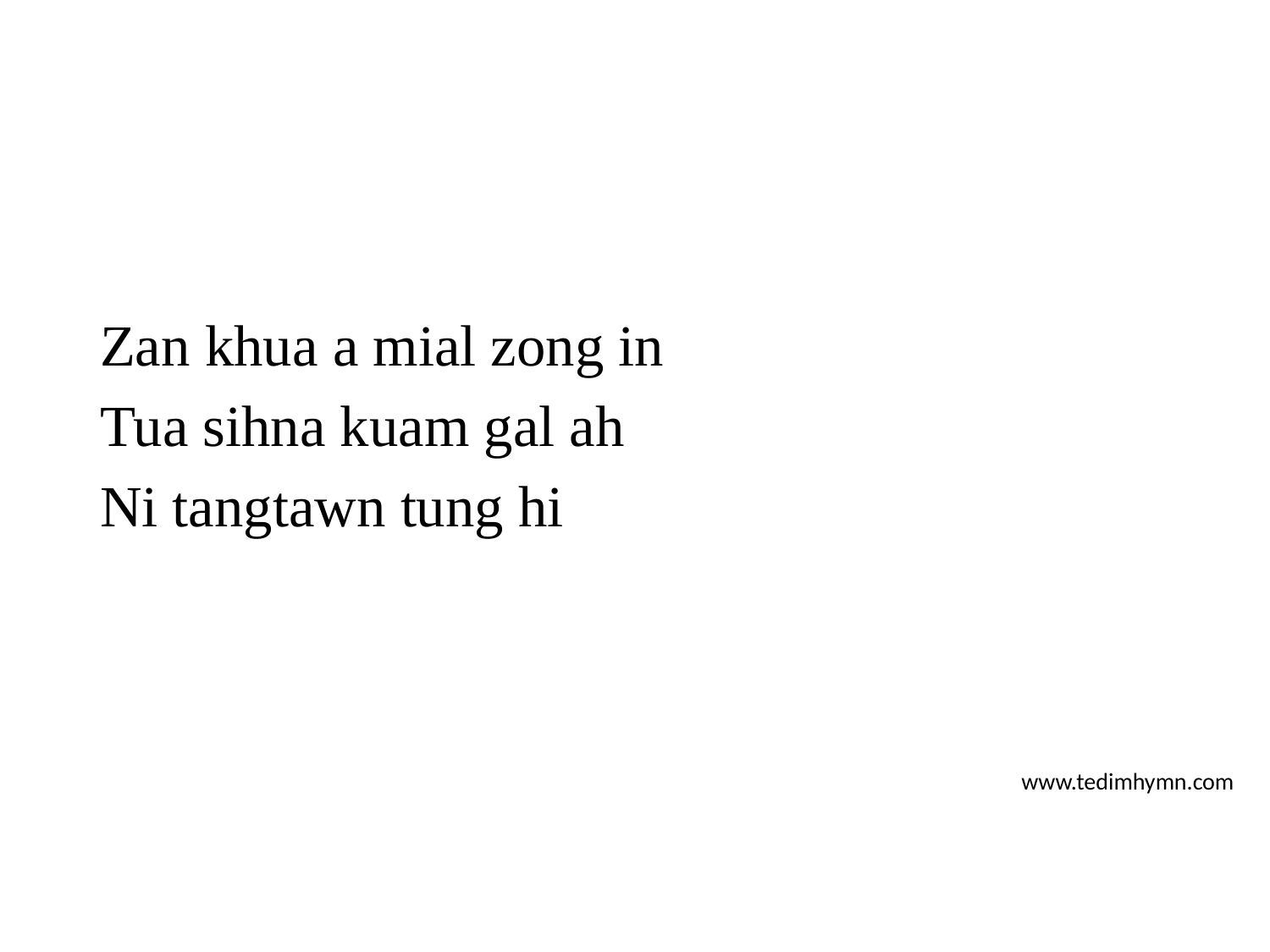

Zan khua a mial zong in
Tua sihna kuam gal ah
Ni tangtawn tung hi
www.tedimhymn.com